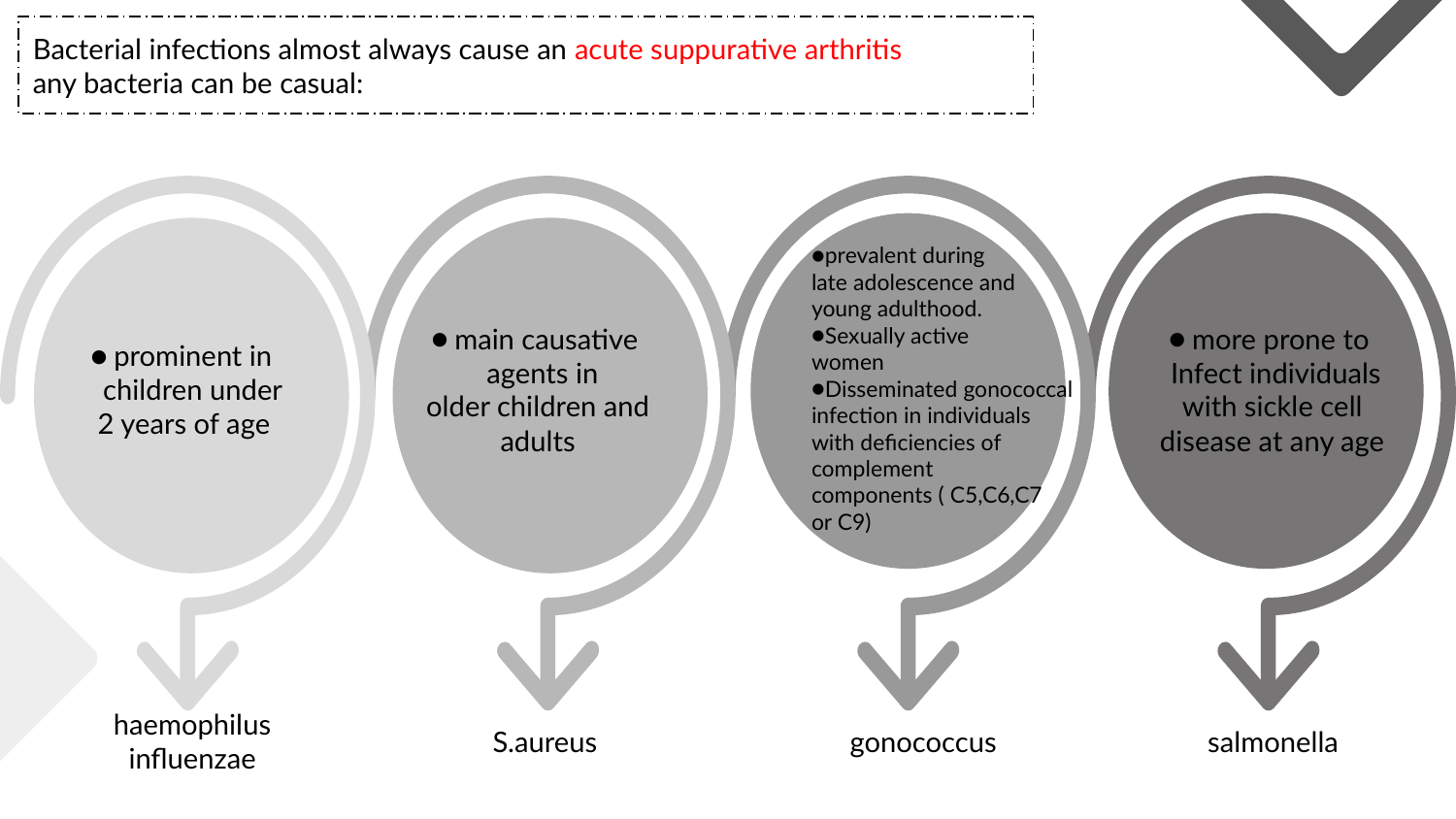

Bacterial infections almost always cause an acute suppurative arthritis
any bacteria can be casual:

prevalent during
late adolescence and young adulthood.
Sexually active
women
Disseminated gonococcal infection in individuals with deficiencies of complement
components ( C5,C6,C7
or C9)
main causative agents in
older children and adults
more prone to
 Infect individuals with sickle cell disease at any age
prominent in children under
2 years of age
haemophilus
influenzae
S.aureus
gonococcus
salmonella